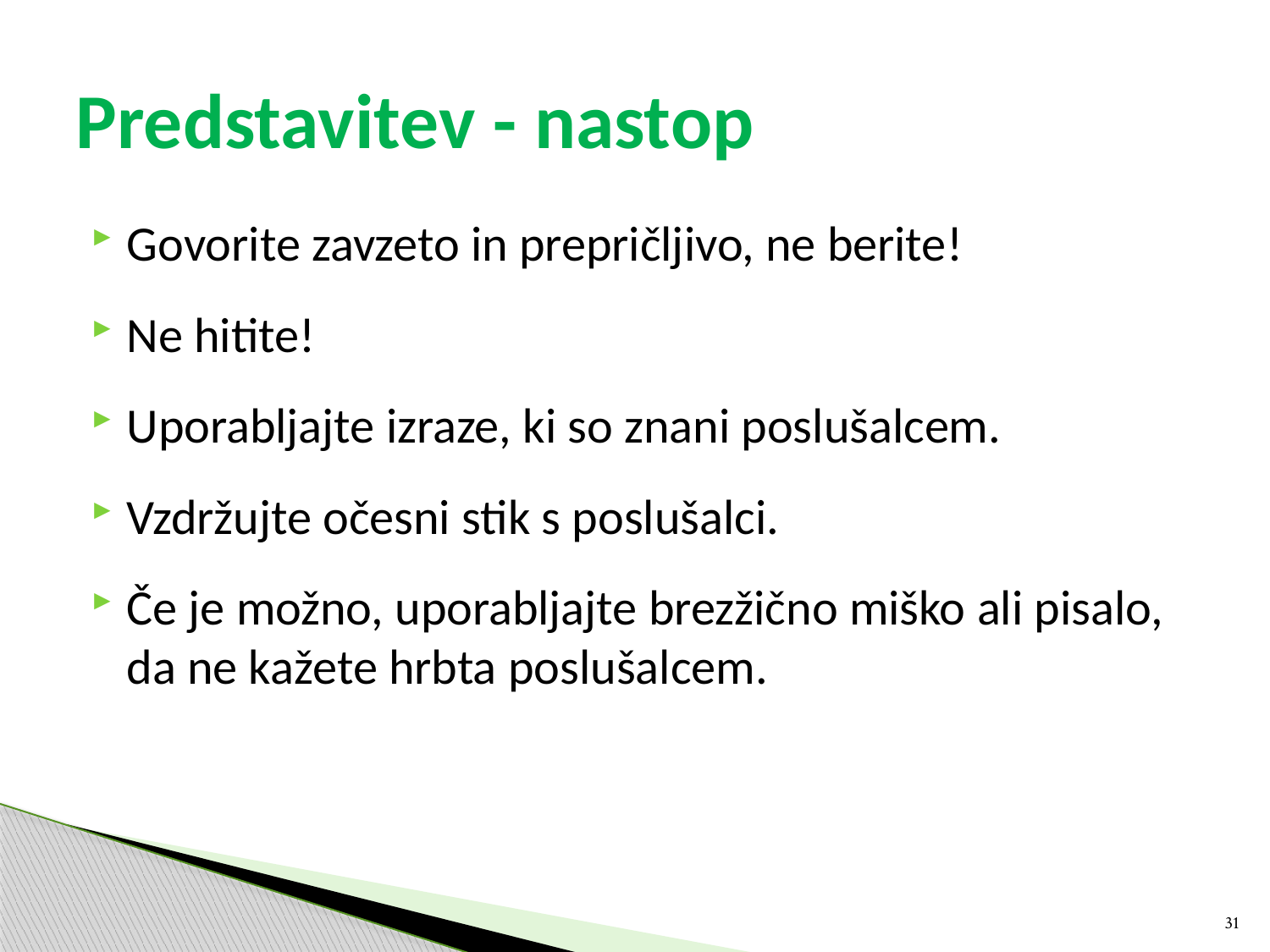

# Predstavitev - nastop
Govorite zavzeto in prepričljivo, ne berite!
Ne hitite!
Uporabljajte izraze, ki so znani poslušalcem.
Vzdržujte očesni stik s poslušalci.
Če je možno, uporabljajte brezžično miško ali pisalo, da ne kažete hrbta poslušalcem.

31